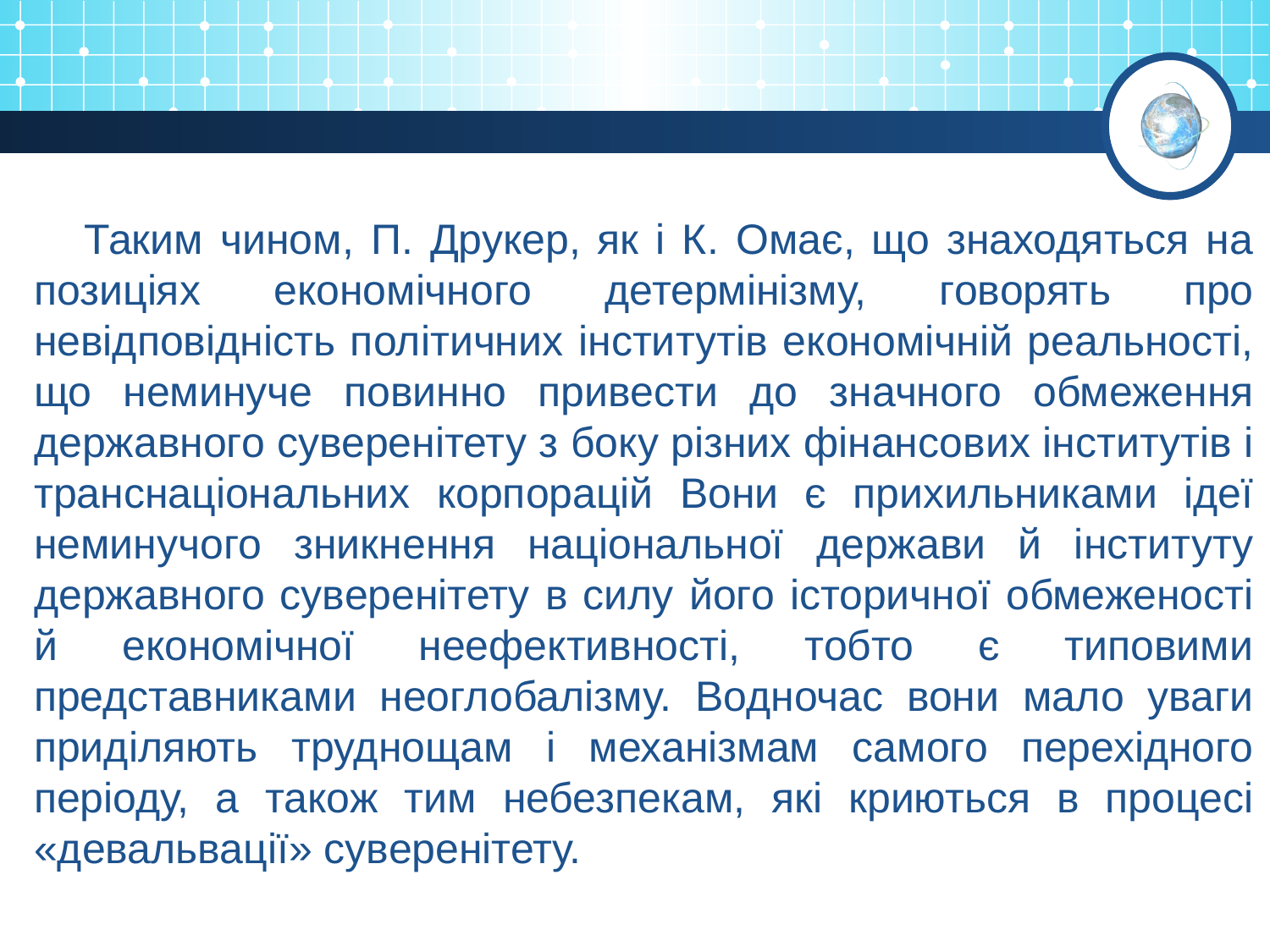

Таким чином, П. Друкер, як і К. Омає, що знаходяться на позиціях економічного детермінізму, говорять про невідповідність політичних інститутів економічній реальності, що неминуче повинно привести до значного обмеження державного суверенітету з боку різних фінансових інститутів і транснаціональних корпорацій Вони є прихильниками ідеї неминучого зникнення національної держави й інституту державного суверенітету в силу його історичної обмеженості й економічної неефективності, тобто є типовими представниками неоглобалізму. Водночас вони мало уваги приділяють труднощам і механізмам самого перехідного періоду, а також тим небезпекам, які криються в процесі «девальвації» суверенітету.